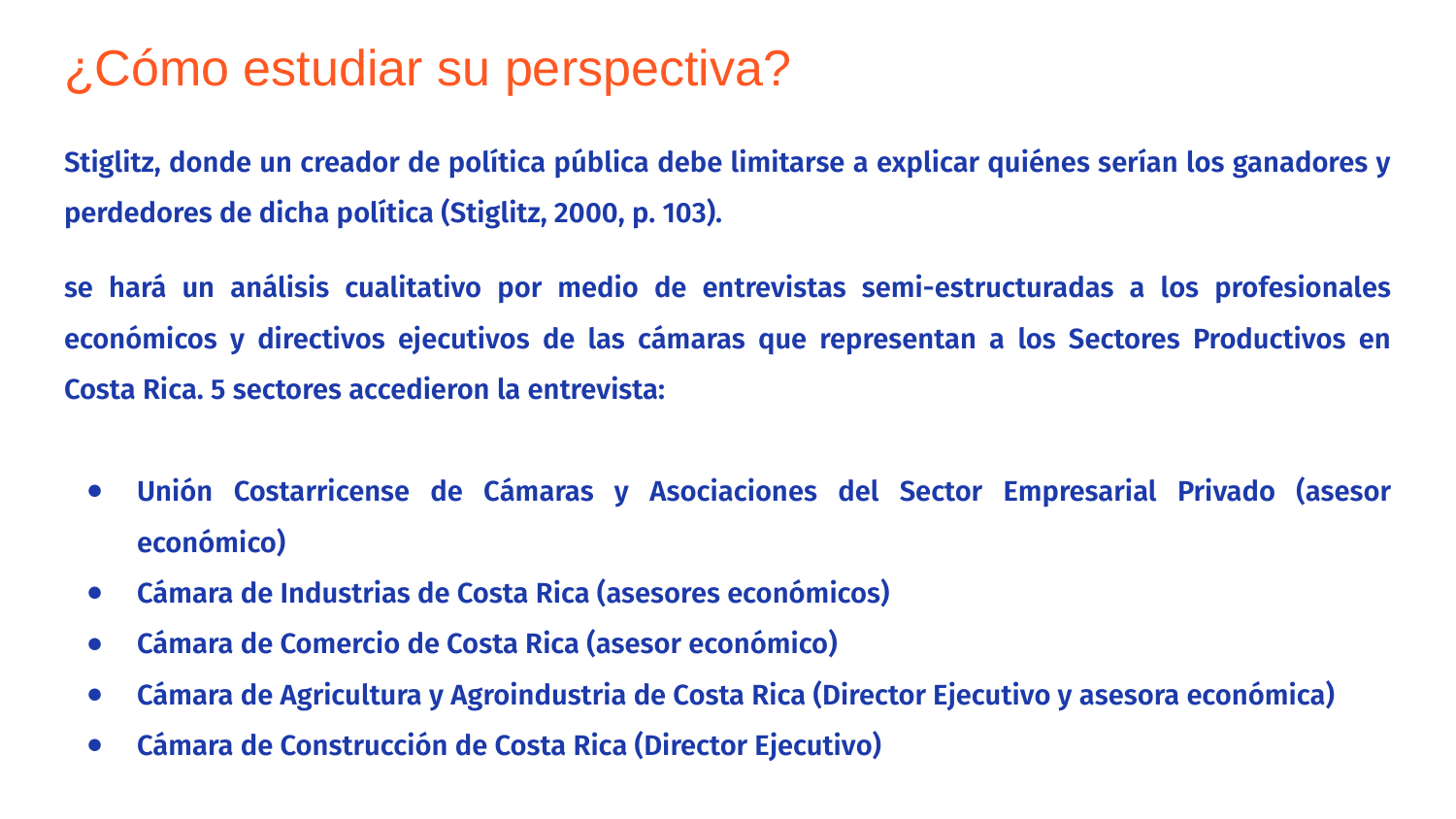

# ¿Cómo estudiar su perspectiva?
Stiglitz, donde un creador de política pública debe limitarse a explicar quiénes serían los ganadores y perdedores de dicha política (Stiglitz, 2000, p. 103).
se hará un análisis cualitativo por medio de entrevistas semi-estructuradas a los profesionales económicos y directivos ejecutivos de las cámaras que representan a los Sectores Productivos en Costa Rica. 5 sectores accedieron la entrevista:

Unión Costarricense de Cámaras y Asociaciones del Sector Empresarial Privado (asesor económico)
Cámara de Industrias de Costa Rica (asesores económicos)
Cámara de Comercio de Costa Rica (asesor económico)
Cámara de Agricultura y Agroindustria de Costa Rica (Director Ejecutivo y asesora económica)
Cámara de Construcción de Costa Rica (Director Ejecutivo)